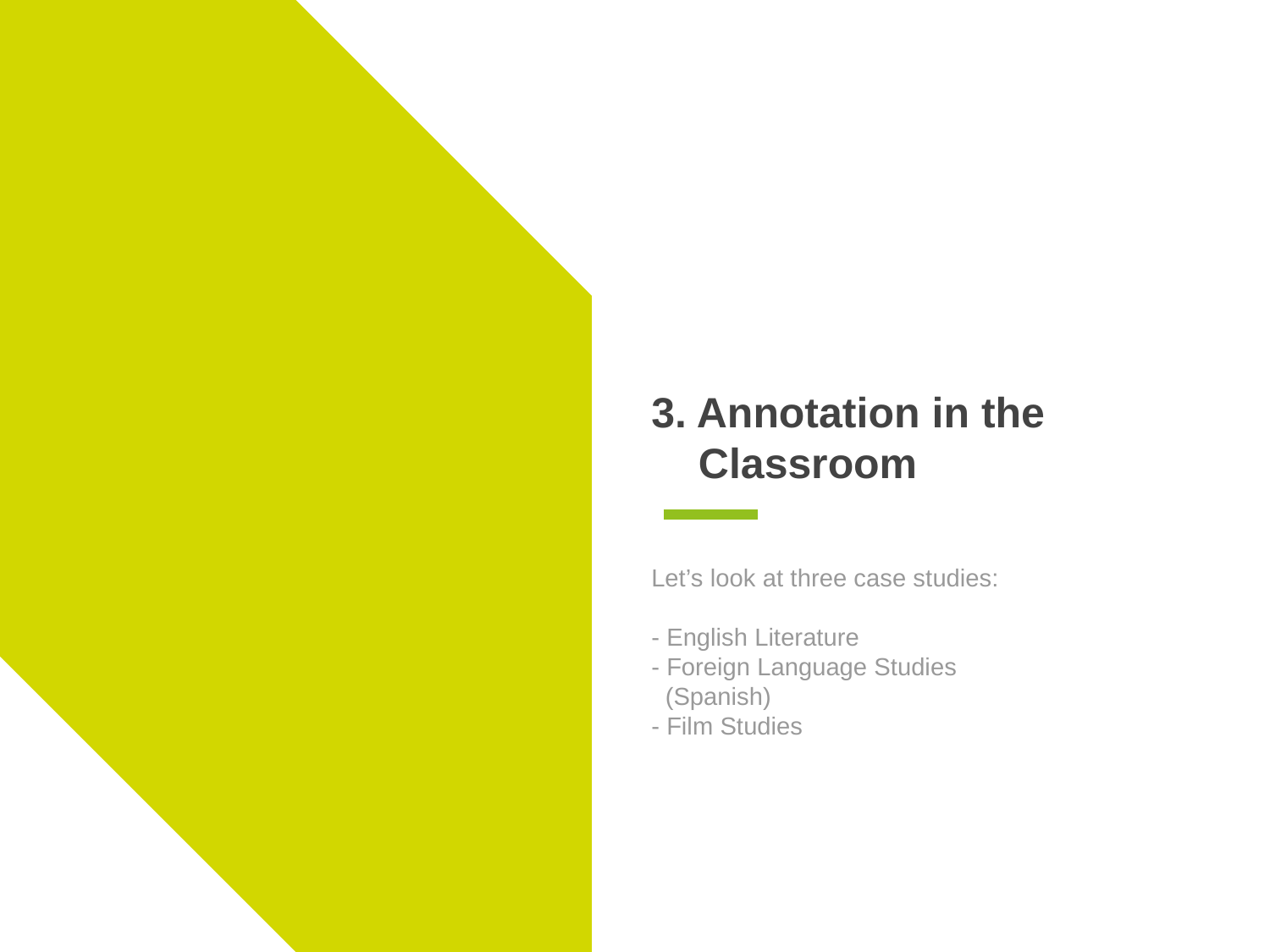

# 3. Annotation in the Classroom

Let’s look at three case studies:

- English Literature
- Foreign Language Studies
  (Spanish)
- Film Studies